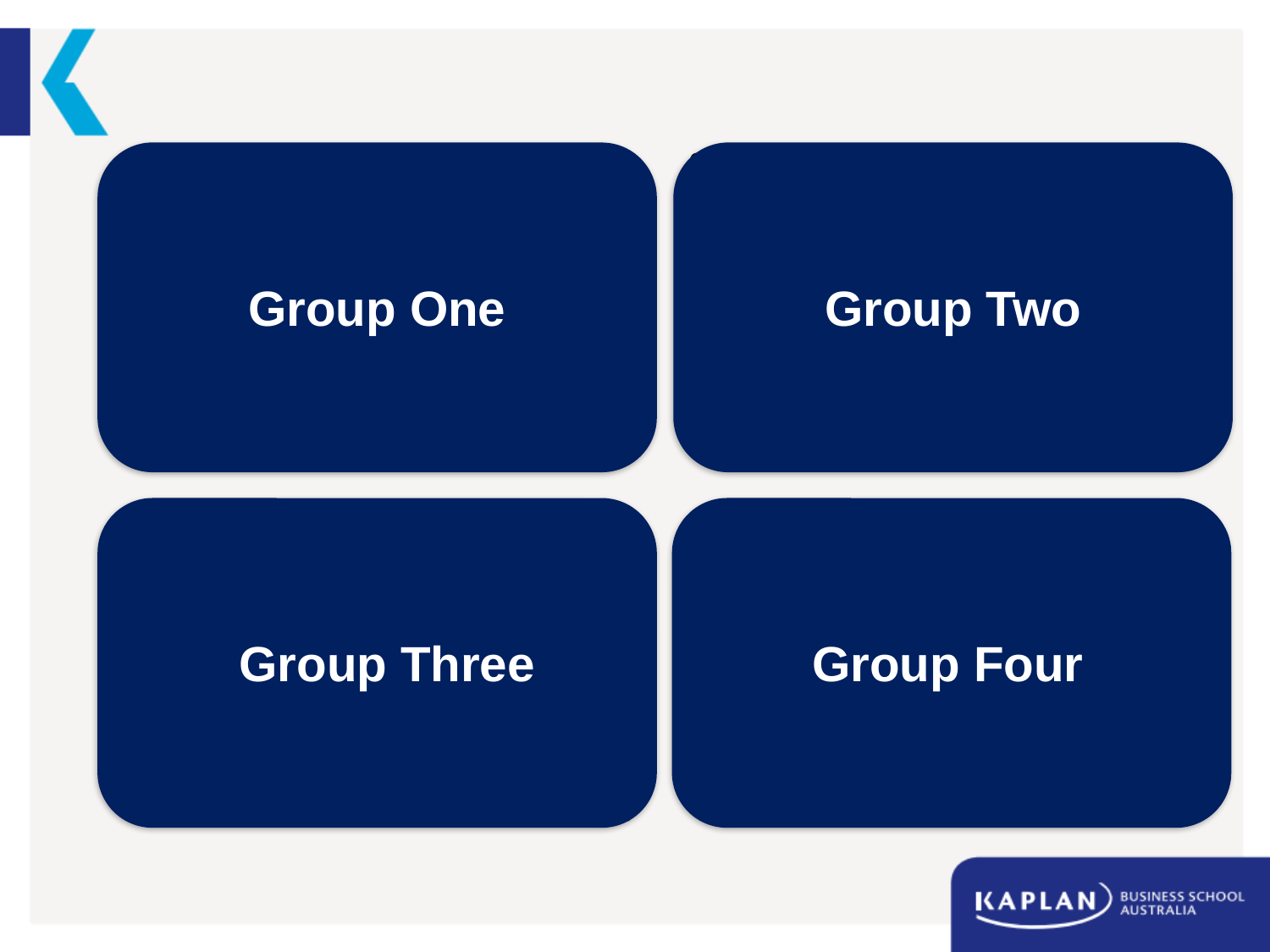

Group One
In your group, prepare a solution to Violet’s issue. Focus the following:
Explain that statutory law can be changed
Discuss how parliamentary members can be lobbied to amend or repeal legislation
Devise a strategy for the AVEA to use its members to lobby parliament to repeal the Workplace Training Act
Group Two
In your group, prepare a solution to Violet’s issue. Focus on the following:
Explain that the legislature, executive, and judiciary are separate arms of government under the doctrine of separation of powers
Discuss who it will be that actually administers the new law
Devise a strategy for the AVEA to work with this administrator to minimise the impact and cost of the new legislation on AVEA members

Group One

Group Two

Group Four

Group Three
Group Three
In your group, prepare a solution to Violet’s issue. Focus on the following:
Explain that Australia has a federal system of government with a Commonwealth Constitution that limits the law making powers of the Commonwealth Parliament
Discuss which institution can hear and determine challenges to the constitutional validity of new laws introduced by the Commonwealth Parliament
Devise a strategy for the AVEA to challenge the constitutional validity of the Workplace Training Act
Group Four
In your group, prepare a solution to Violet’s issue. Focus on the following:
Explain that statutory provisions are interpreted by following the common law rules of interpretation and the Acts Interpretation Act
Discuss what type of people the Workplace Training Act applies to and whether this definitely includes AVEA members
Devise a strategy for the AVEA to determine the correct interpretation and application of the Workplace Training Act